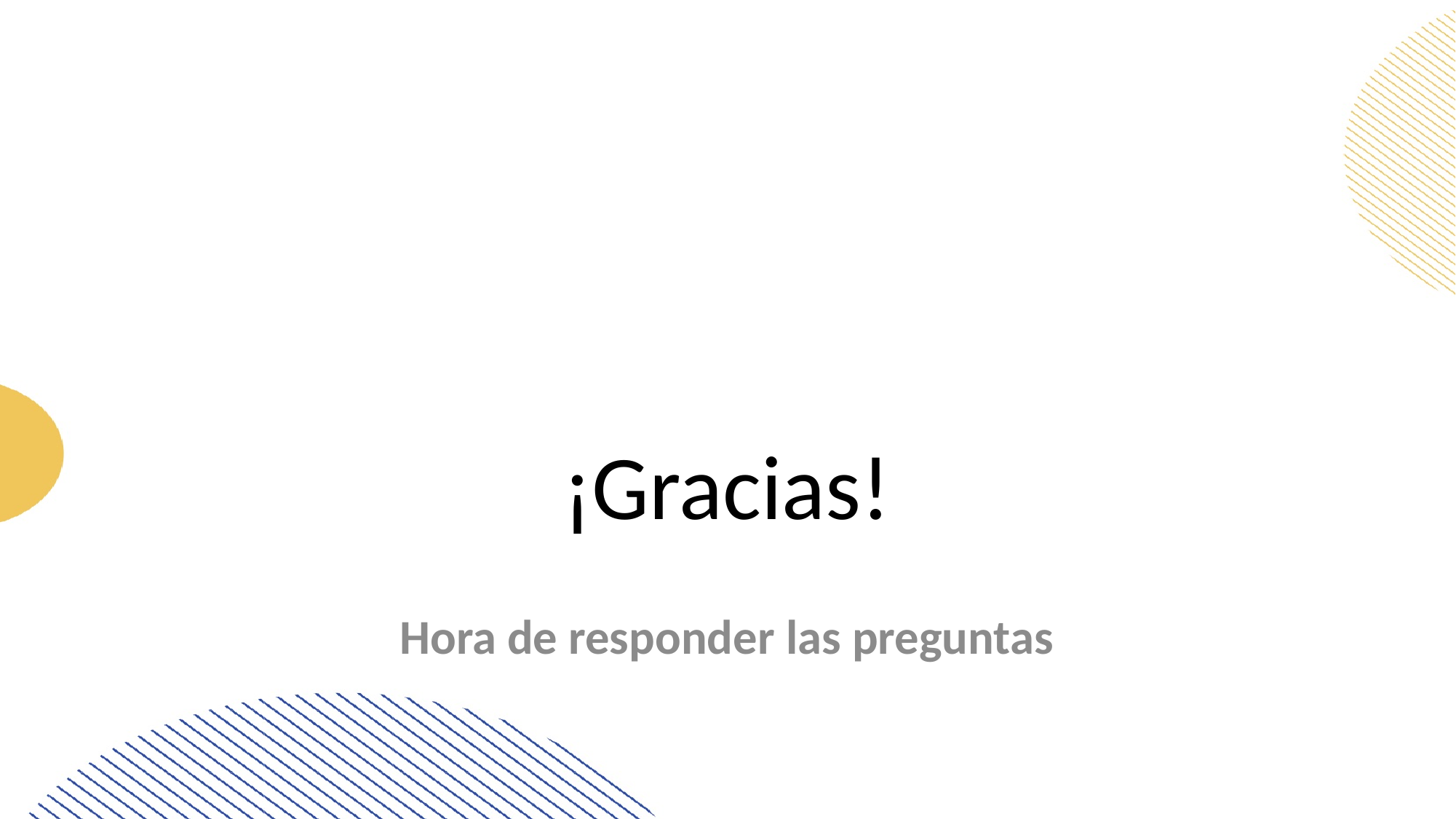

# ¡Gracias!

Hora de responder las preguntas